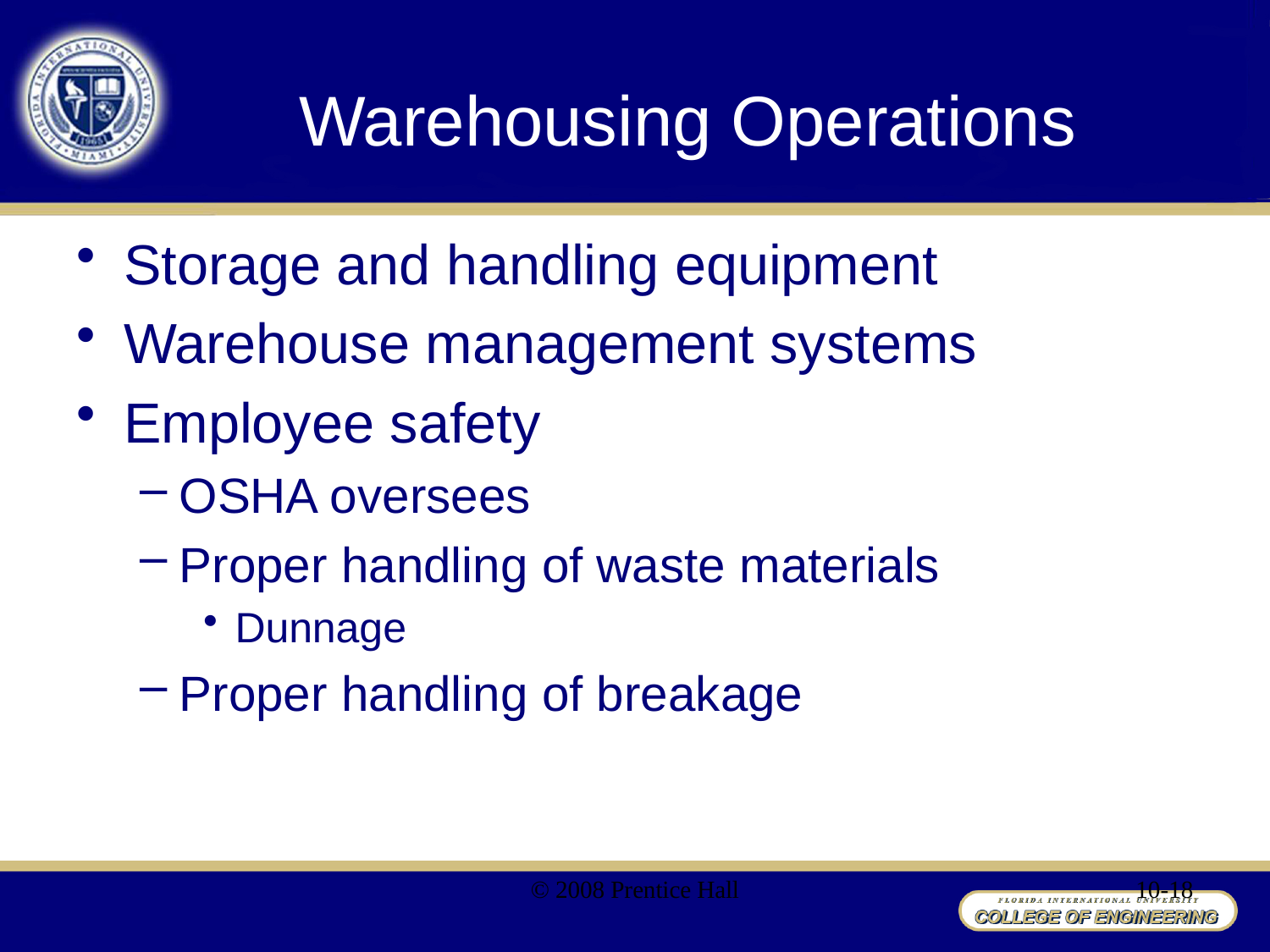

# Warehousing Operations
Storage and handling equipment
Warehouse management systems
Employee safety
OSHA oversees
Proper handling of waste materials
Dunnage
Proper handling of breakage
© 2008 Prentice Hall
10-18